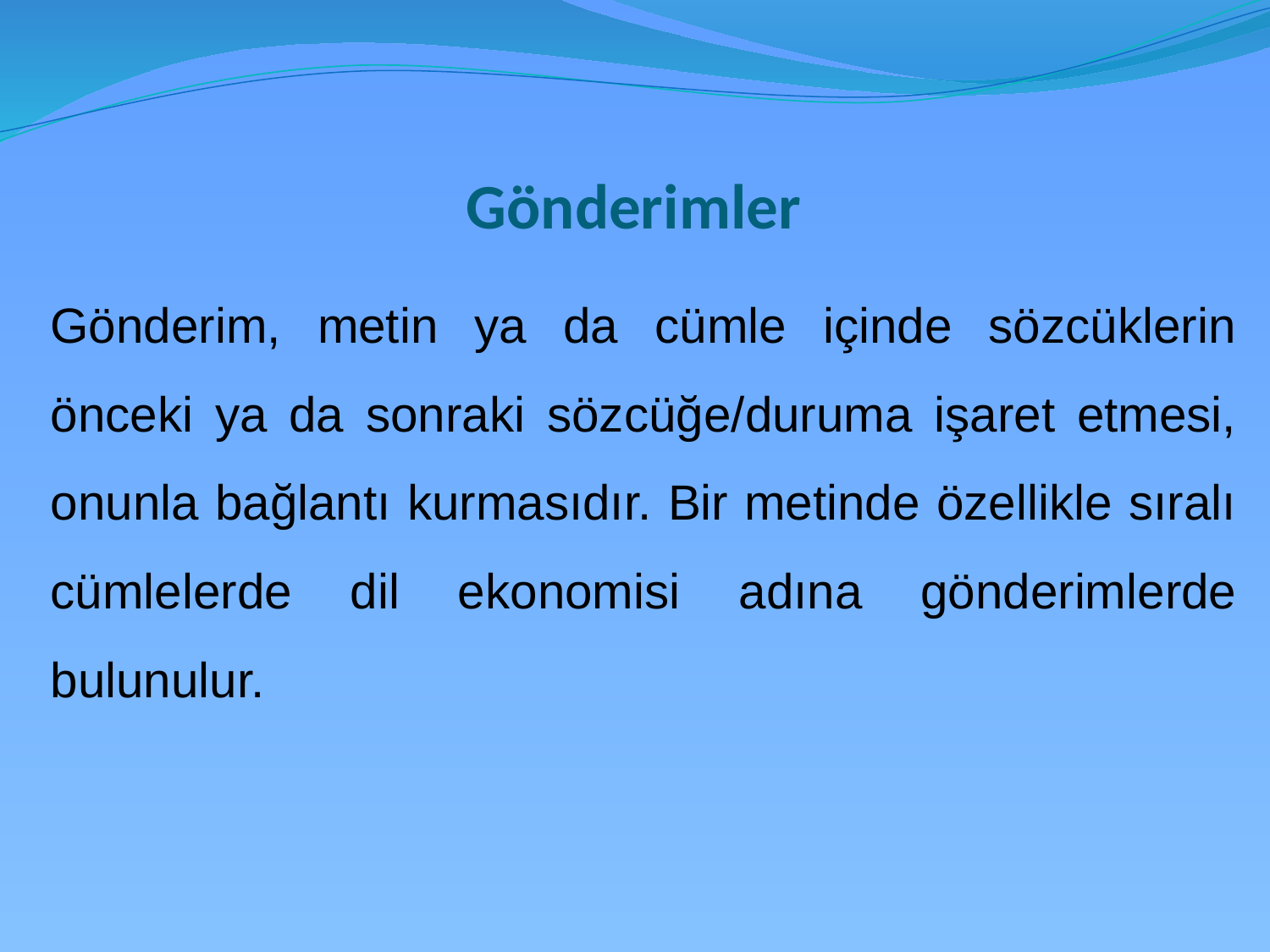

# Gönderimler
	Gönderim, metin ya da cümle içinde sözcüklerin önceki ya da sonraki sözcüğe/duruma işaret etmesi, onunla bağlantı kurmasıdır. Bir metinde özellikle sıralı cümlelerde dil ekonomisi adına gönderimlerde bulunulur.